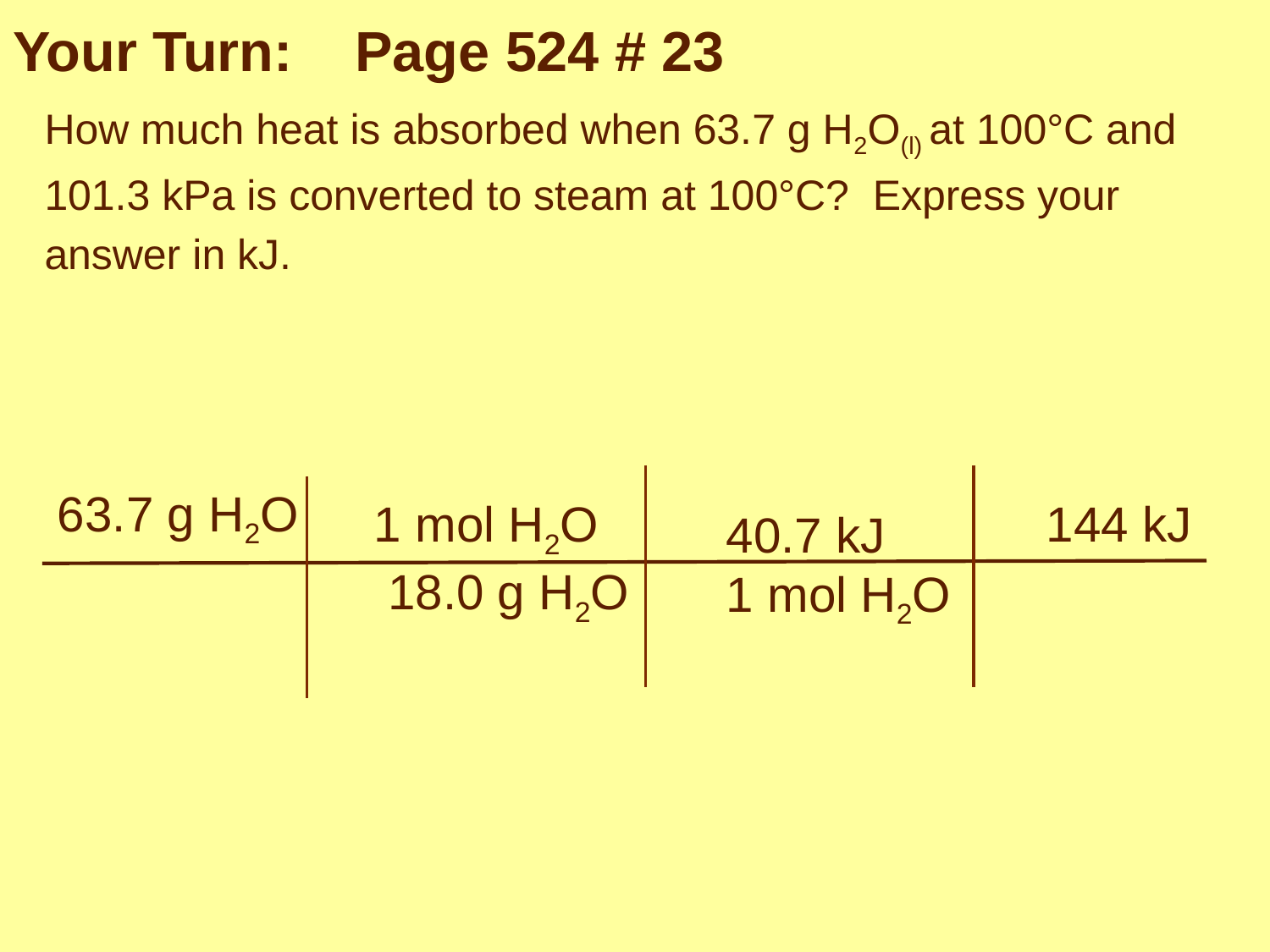

Your Turn:    Page 524 # 23
How much heat is absorbed when 63.7 g H2O(l) at 100°C and
101.3 kPa is converted to steam at 100°C?  Express your
answer in kJ.

63.7 g H2O
   1 mol H2O
    18.0 g H2O
  144 kJ
    40.7 kJ
    1 mol H2O